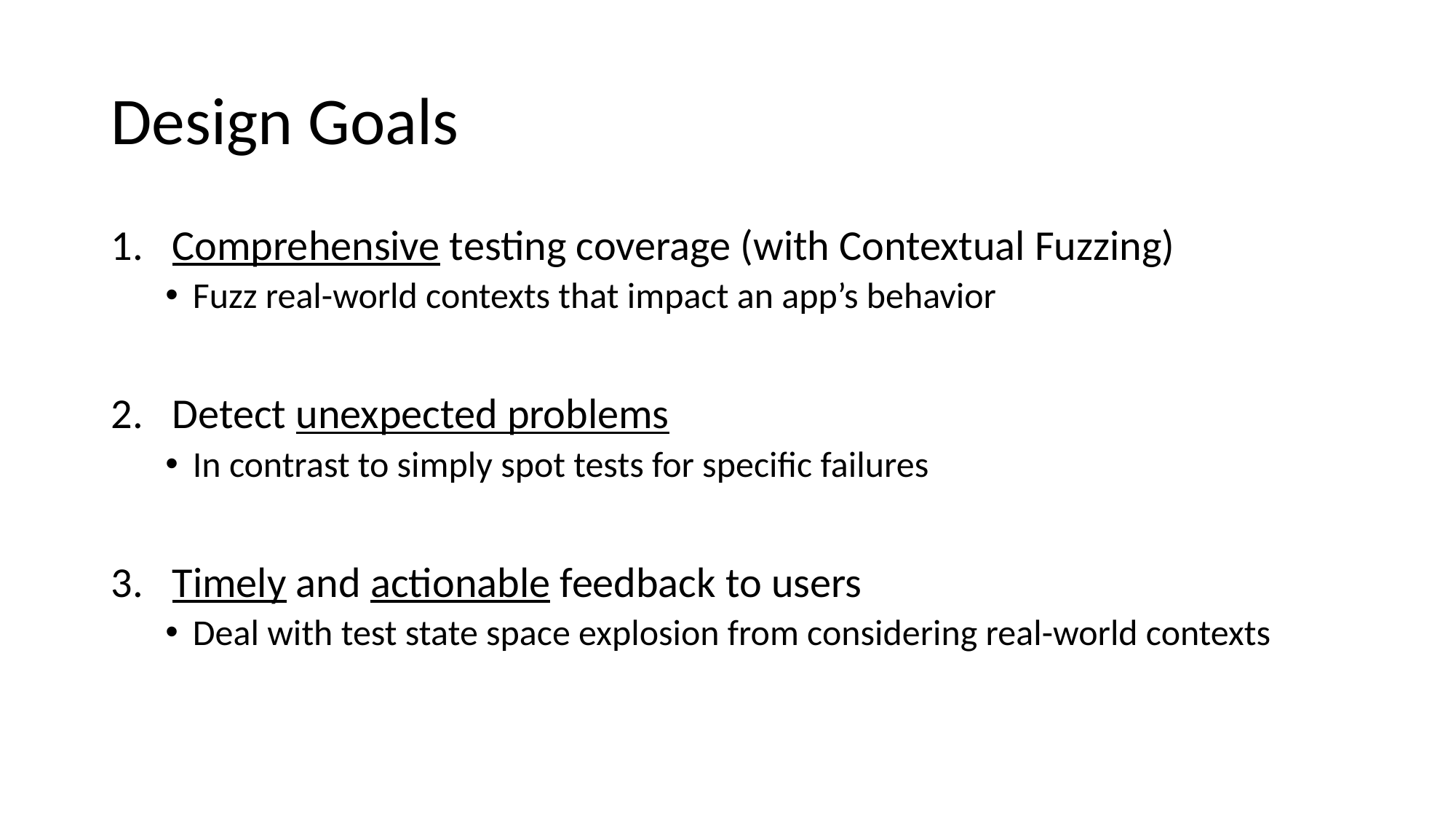

# Design Goals
Comprehensive testing coverage (with Contextual Fuzzing)
Fuzz real-world contexts that impact an app’s behavior

Detect unexpected problems
In contrast to simply spot tests for specific failures

Timely and actionable feedback to users
Deal with test state space explosion from considering real-world contexts